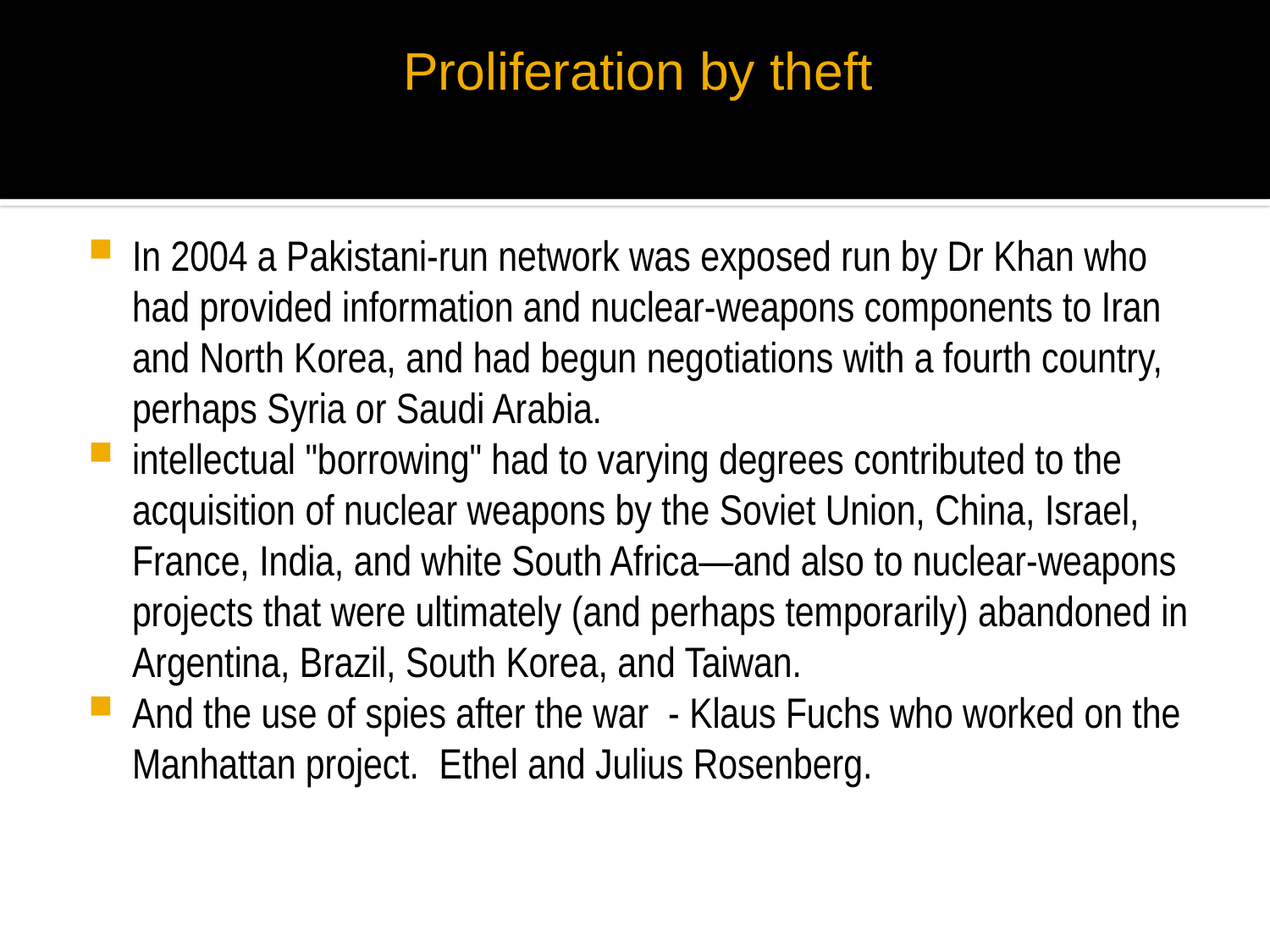

# Proliferation by theft
In 2004 a Pakistani-run network was exposed run by Dr Khan who had provided information and nuclear-weapons components to Iran and North Korea, and had begun negotiations with a fourth country, perhaps Syria or Saudi Arabia.
intellectual "borrowing" had to varying degrees contributed to the acquisition of nuclear weapons by the Soviet Union, China, Israel, France, India, and white South Africa—and also to nuclear-weapons projects that were ultimately (and perhaps temporarily) abandoned in Argentina, Brazil, South Korea, and Taiwan.
And the use of spies after the war  - Klaus Fuchs who worked on the Manhattan project.  Ethel and Julius Rosenberg.